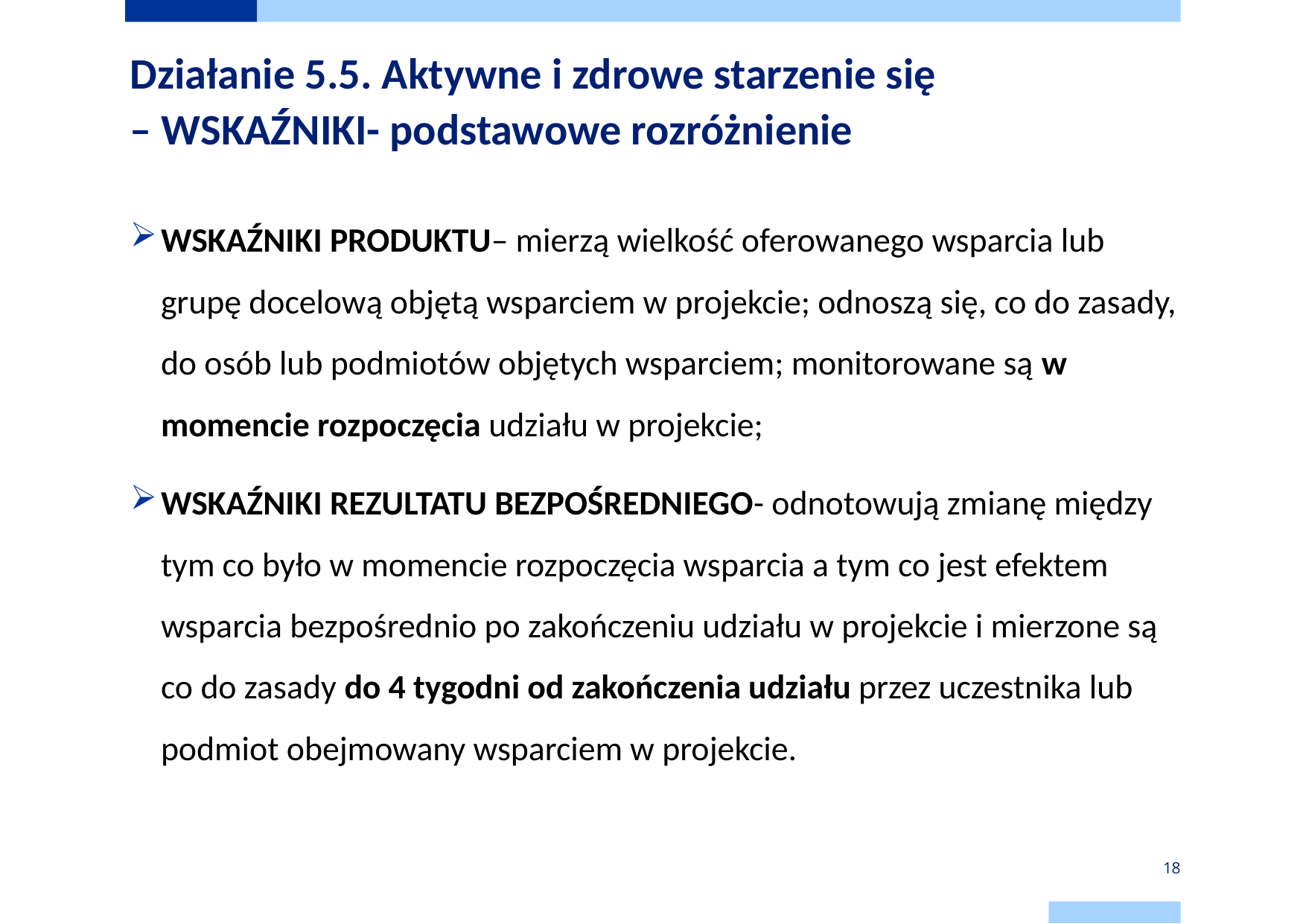

# Działanie 5.5. Aktywne i zdrowe starzenie się – WSKAŹNIKI- podstawowe rozróżnienie
WSKAŹNIKI PRODUKTU– mierzą wielkość oferowanego wsparcia lub grupę docelową objętą wsparciem w projekcie; odnoszą się, co do zasady, do osób lub podmiotów objętych wsparciem; monitorowane są w momencie rozpoczęcia udziału w projekcie;
WSKAŹNIKI REZULTATU BEZPOŚREDNIEGO- odnotowują zmianę między tym co było w momencie rozpoczęcia wsparcia a tym co jest efektem wsparcia bezpośrednio po zakończeniu udziału w projekcie i mierzone są co do zasady do 4 tygodni od zakończenia udziału przez uczestnika lub podmiot obejmowany wsparciem w projekcie.

18